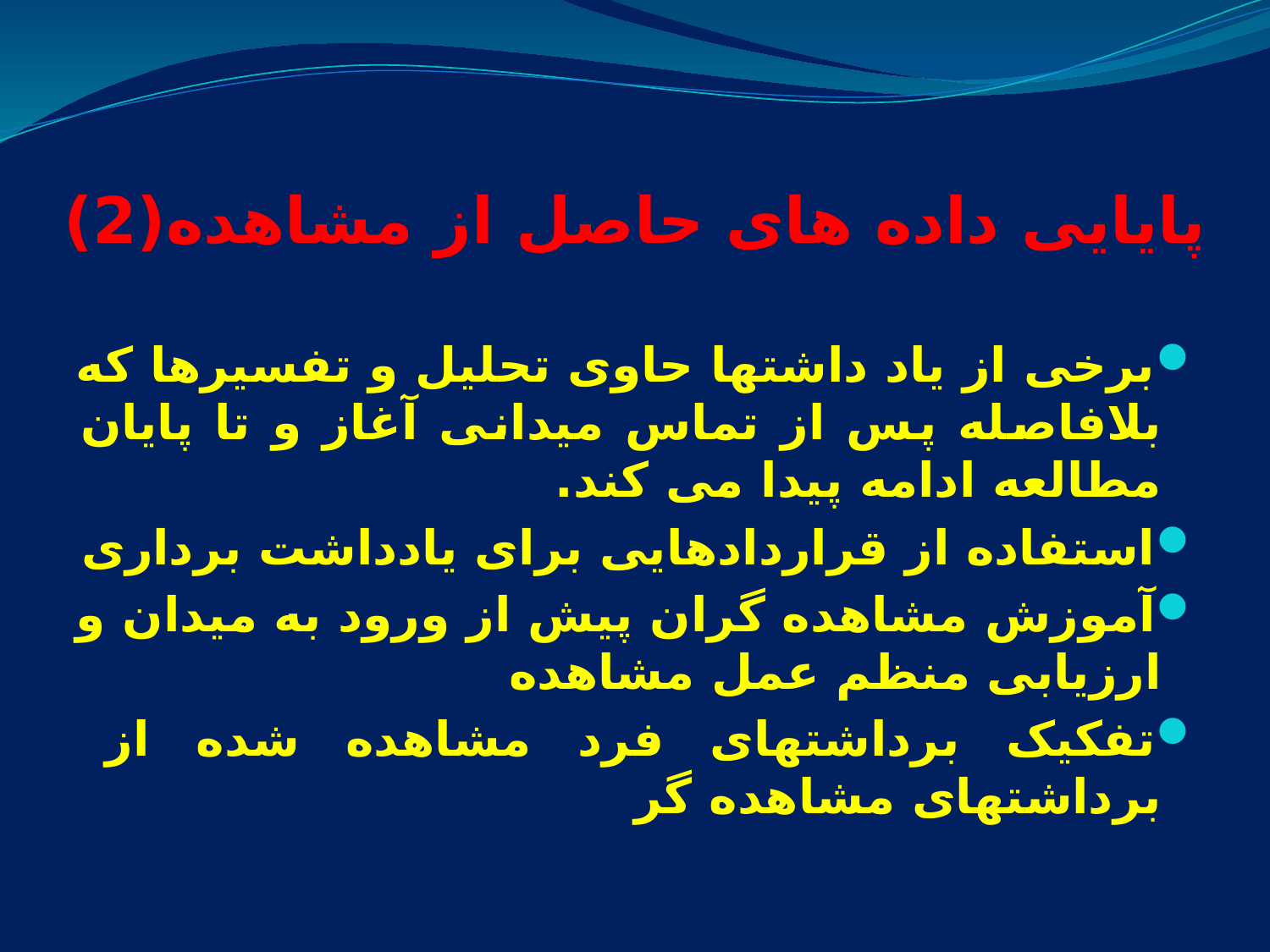

# پایایی داده های حاصل از مشاهده(2)
برخی از یاد داشتها حاوی تحلیل و تفسیرها که بلافاصله پس از تماس میدانی آغاز و تا پایان مطالعه ادامه پیدا می کند.
استفاده از قراردادهایی برای یادداشت برداری
آموزش مشاهده گران پیش از ورود به میدان و ارزیابی منظم عمل مشاهده
تفکیک برداشتهای فرد مشاهده شده از برداشتهای مشاهده گر